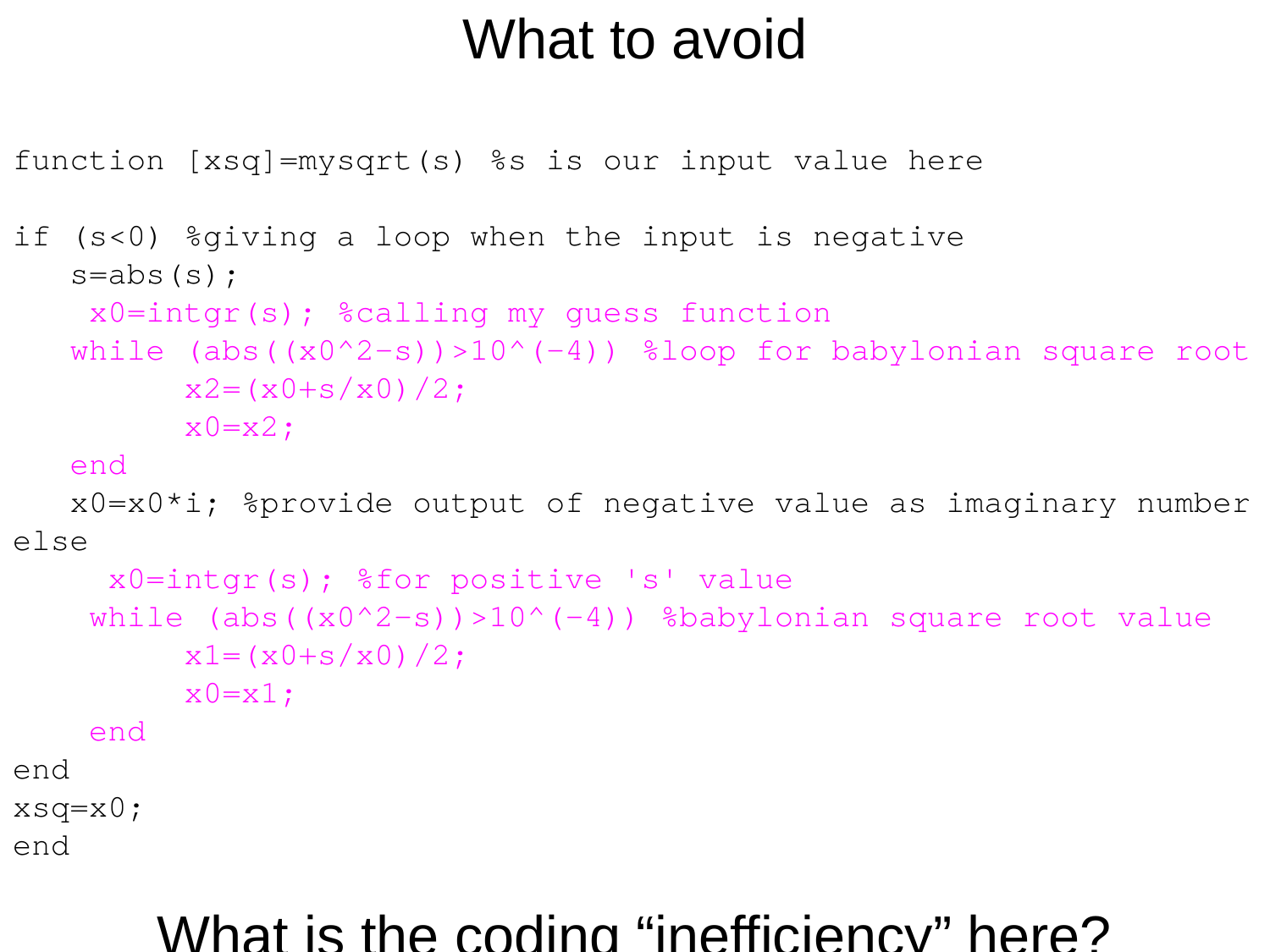

What to avoid

function [xsq]=mysqrt(s) %s is our input value here

if (s<0) %giving a loop when the input is negative
   s=abs(s);
    x0=intgr(s); %calling my guess function
   while (abs((x0^2-s))>10^(-4)) %loop for babylonian square root
         x2=(x0+s/x0)/2;
         x0=x2;
   end
   x0=x0*i; %provide output of negative value as imaginary number
else
     x0=intgr(s); %for positive 's' value
    while (abs((x0^2-s))>10^(-4)) %babylonian square root value
         x1=(x0+s/x0)/2;
         x0=x1;
    end
end
xsq=x0;
end

What is the coding “inefficiency” here?